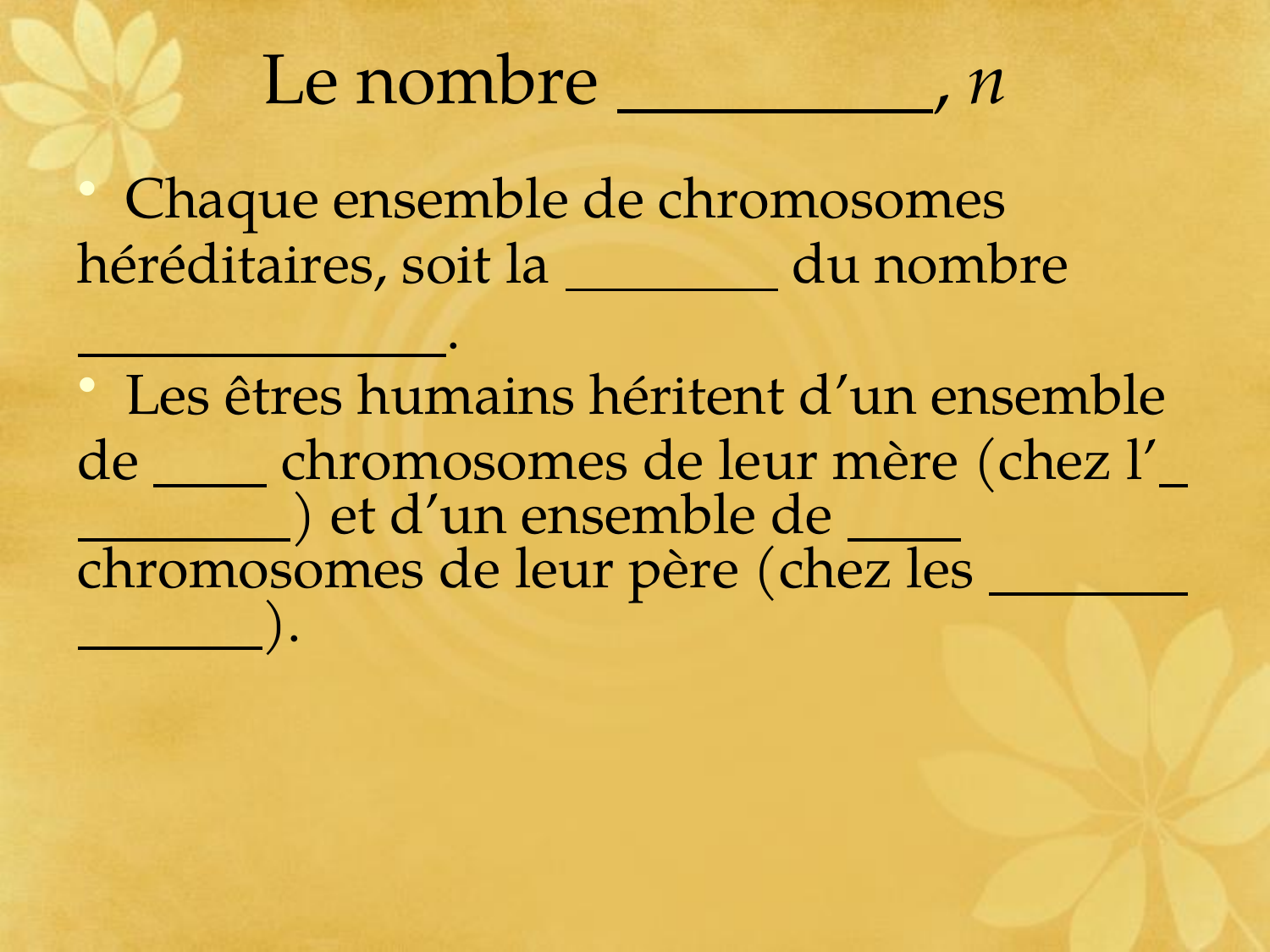

# Le nombre                   , n

Chaque ensemble de chromosomes
héréditaires, soit la                 du nombre
                          .
Les êtres humains héritent d’un ensemble
de          chromosomes de leur mère (chez l’                  ) et d’un ensemble de          chromosomes de leur père (chez les                             ).